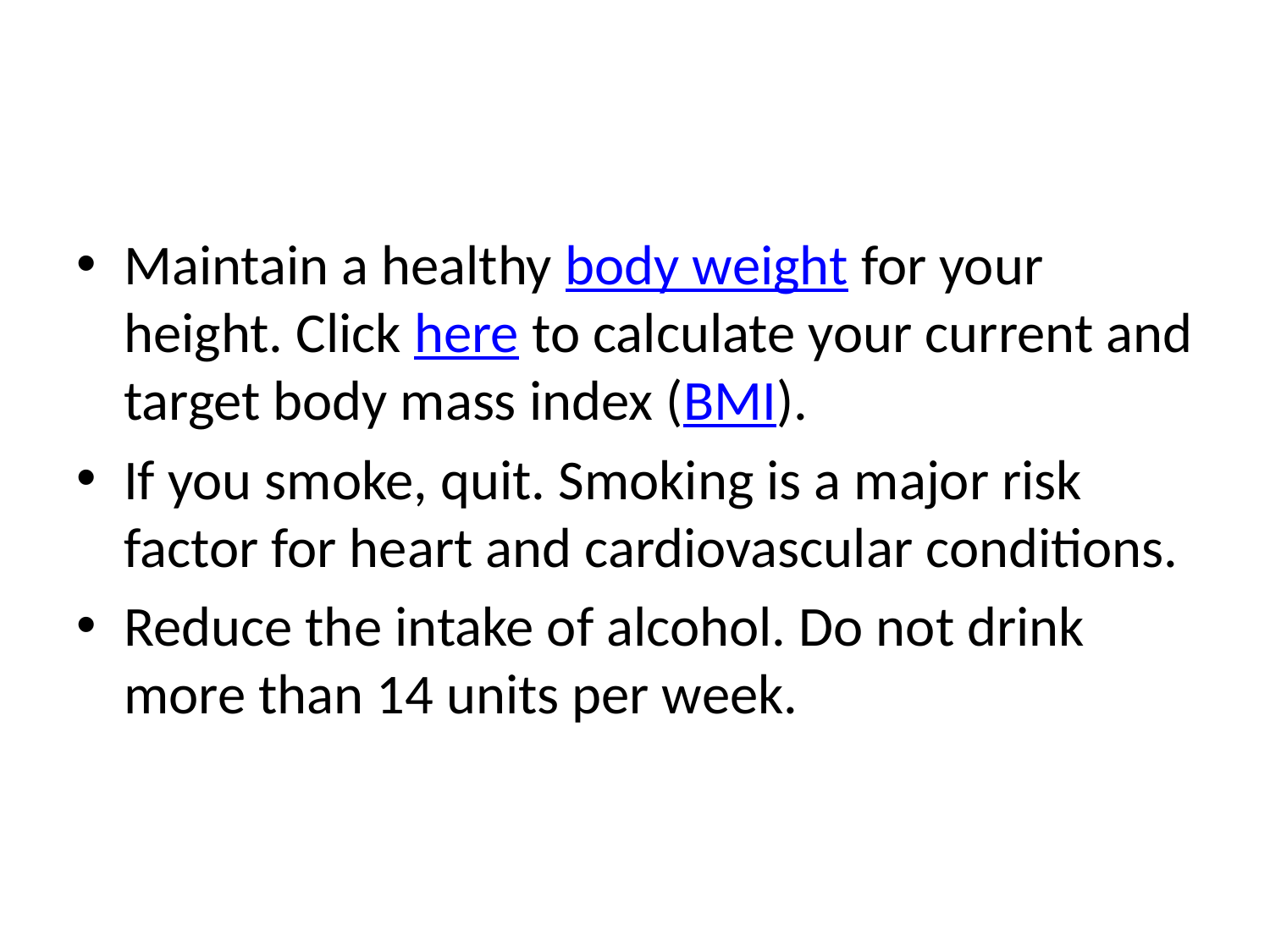

#
Maintain a healthy body weight for your height. Click here to calculate your current and target body mass index (BMI).
If you smoke, quit. Smoking is a major risk factor for heart and cardiovascular conditions.
Reduce the intake of alcohol. Do not drink more than 14 units per week.